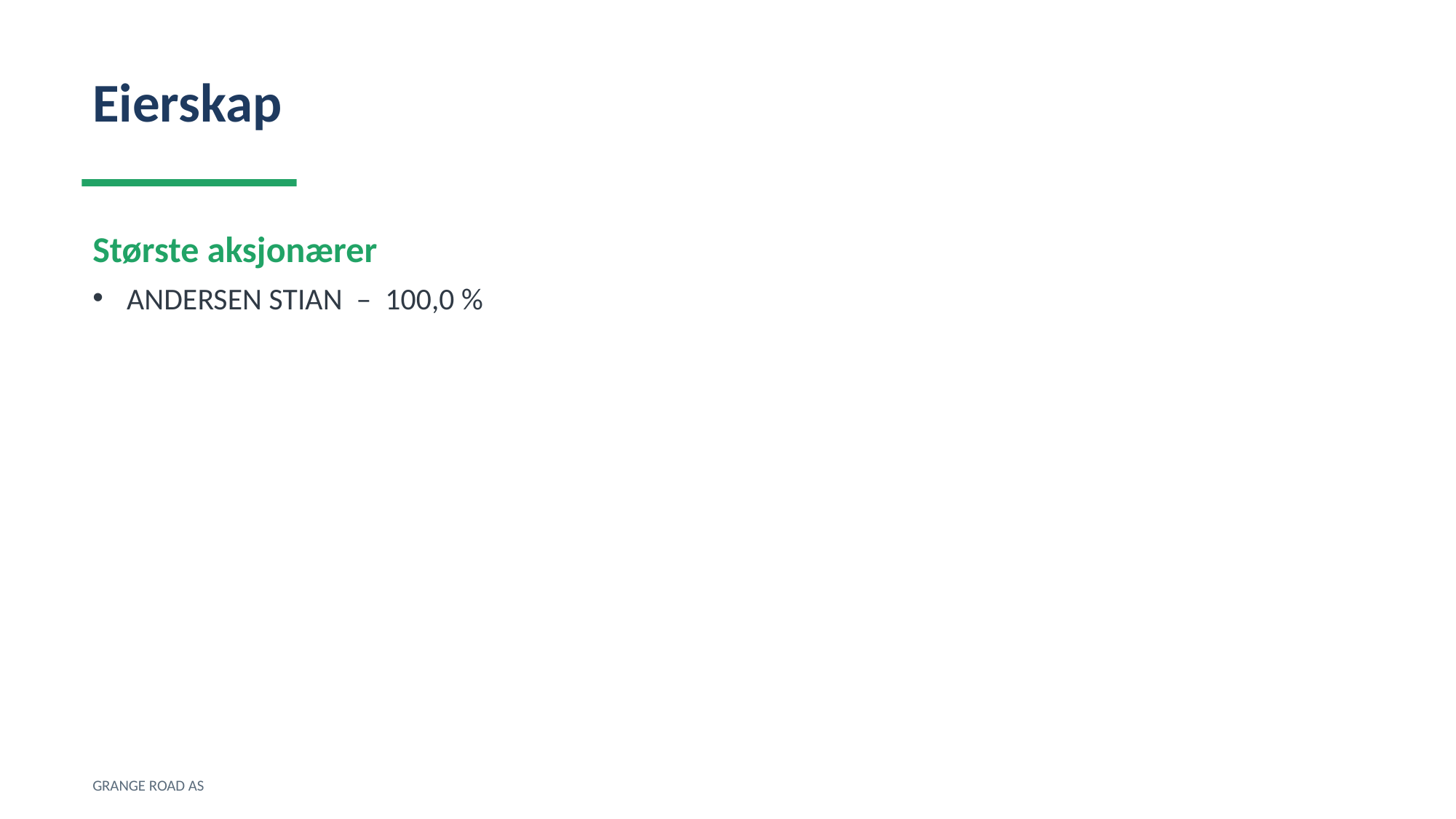

Eierskap

Største aksjonærer
ANDERSEN STIAN  –  100,0 %
GRANGE ROAD AS